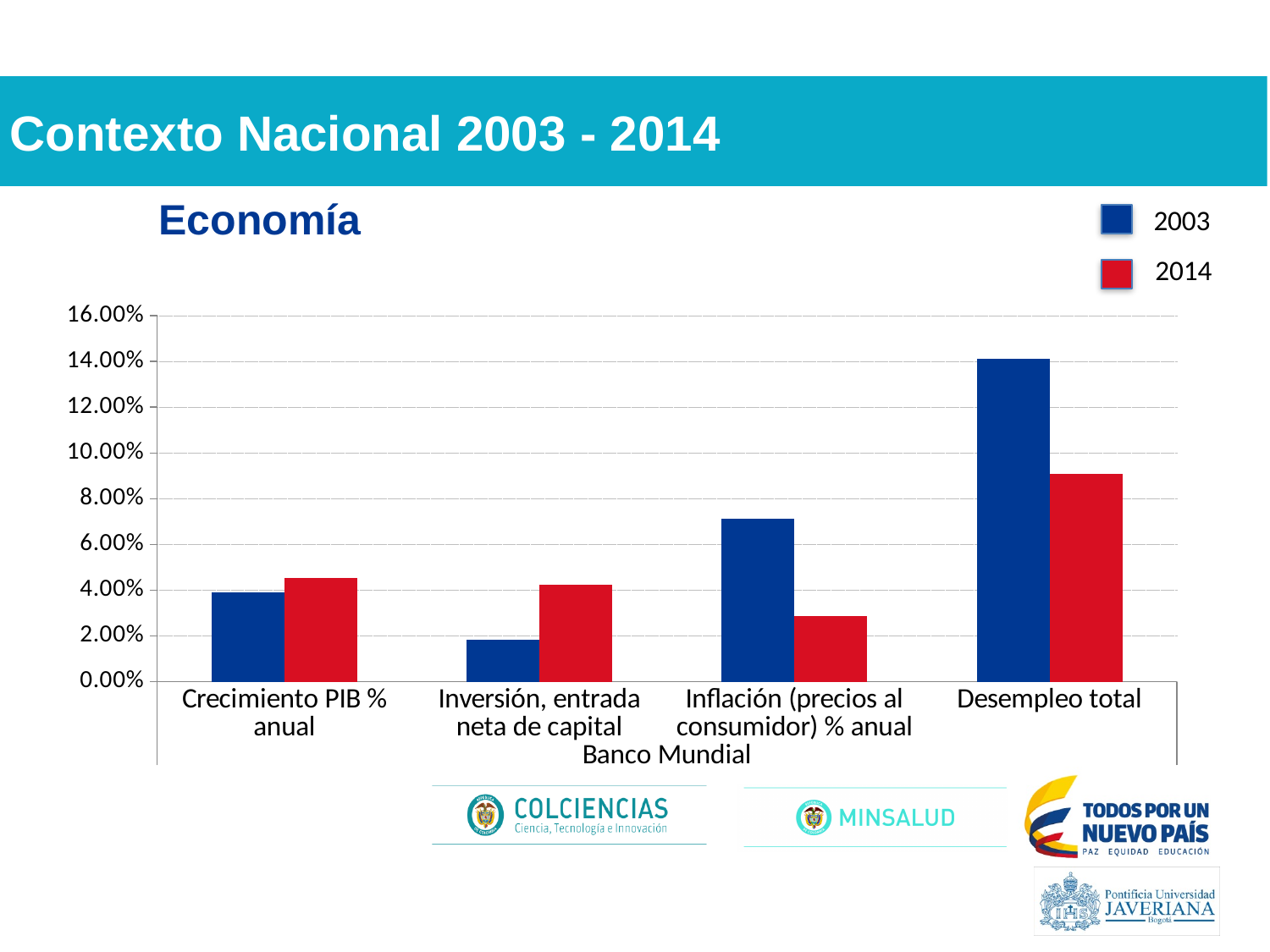

# Contexto Nacional 2003 - 2014
Economía
2003

2014

### Chart

| Category | 2003 | 2014 |
|---|---|---|
| Crecimiento PIB % anual | 0.0392 | 0.0455 |
| Inversión, entrada neta de capital | 0.0182 | 0.0425 |
| Inflación (precios al consumidor) % anual | 0.0713 | 0.0288 |
| Desempleo total | 0.141 | 0.091 |